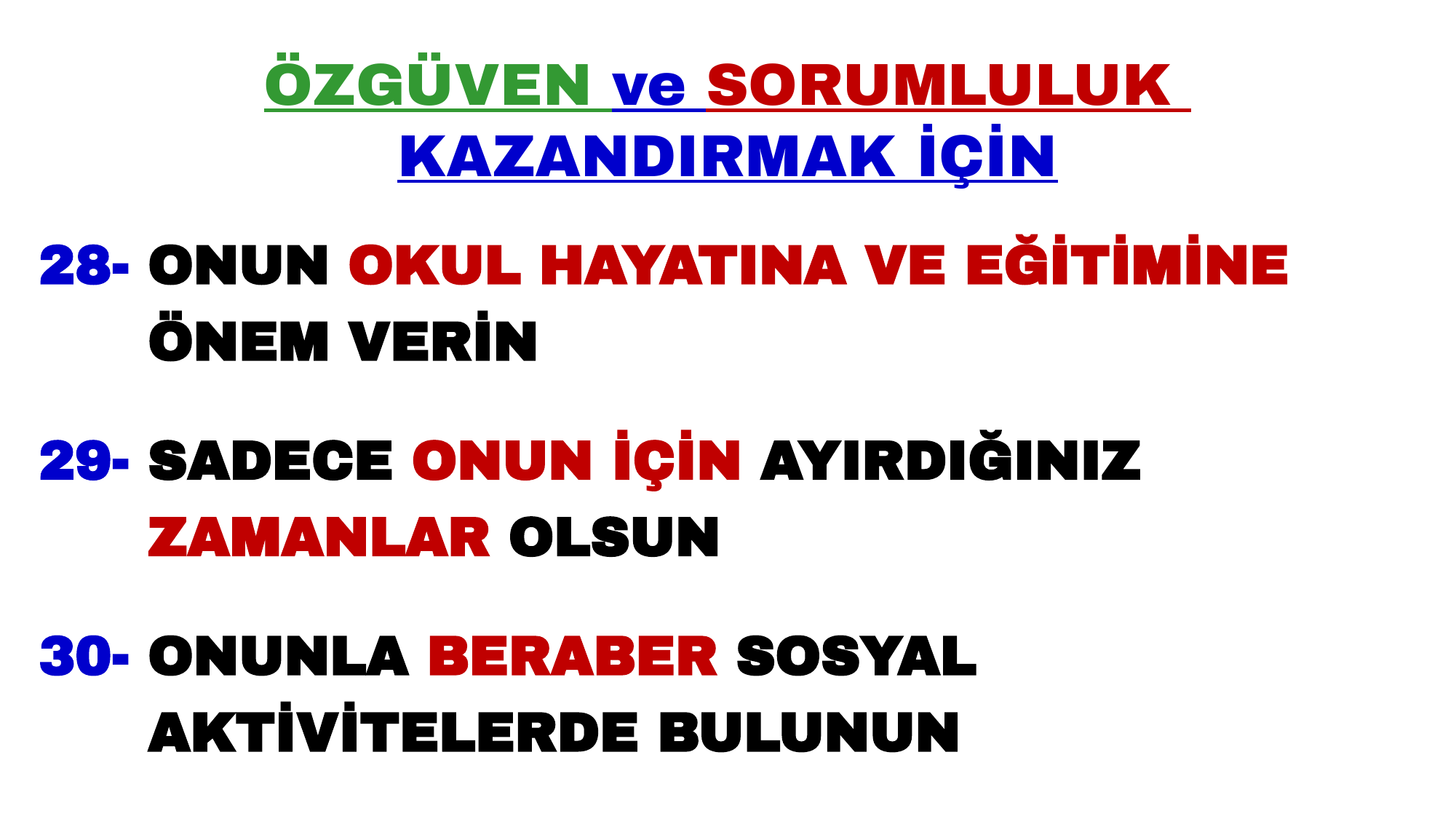

# ÖZGÜVEN ve SORUMLULUK KAZANDIRMAK İÇİN
28- ONUN OKUL HAYATINA VE EĞİTİMİNE
      ÖNEM VERİN

29- SADECE ONUN İÇİN AYIRDIĞINIZ
      ZAMANLAR OLSUN

30- ONUNLA BERABER SOSYAL
      AKTİVİTELERDE BULUNUN